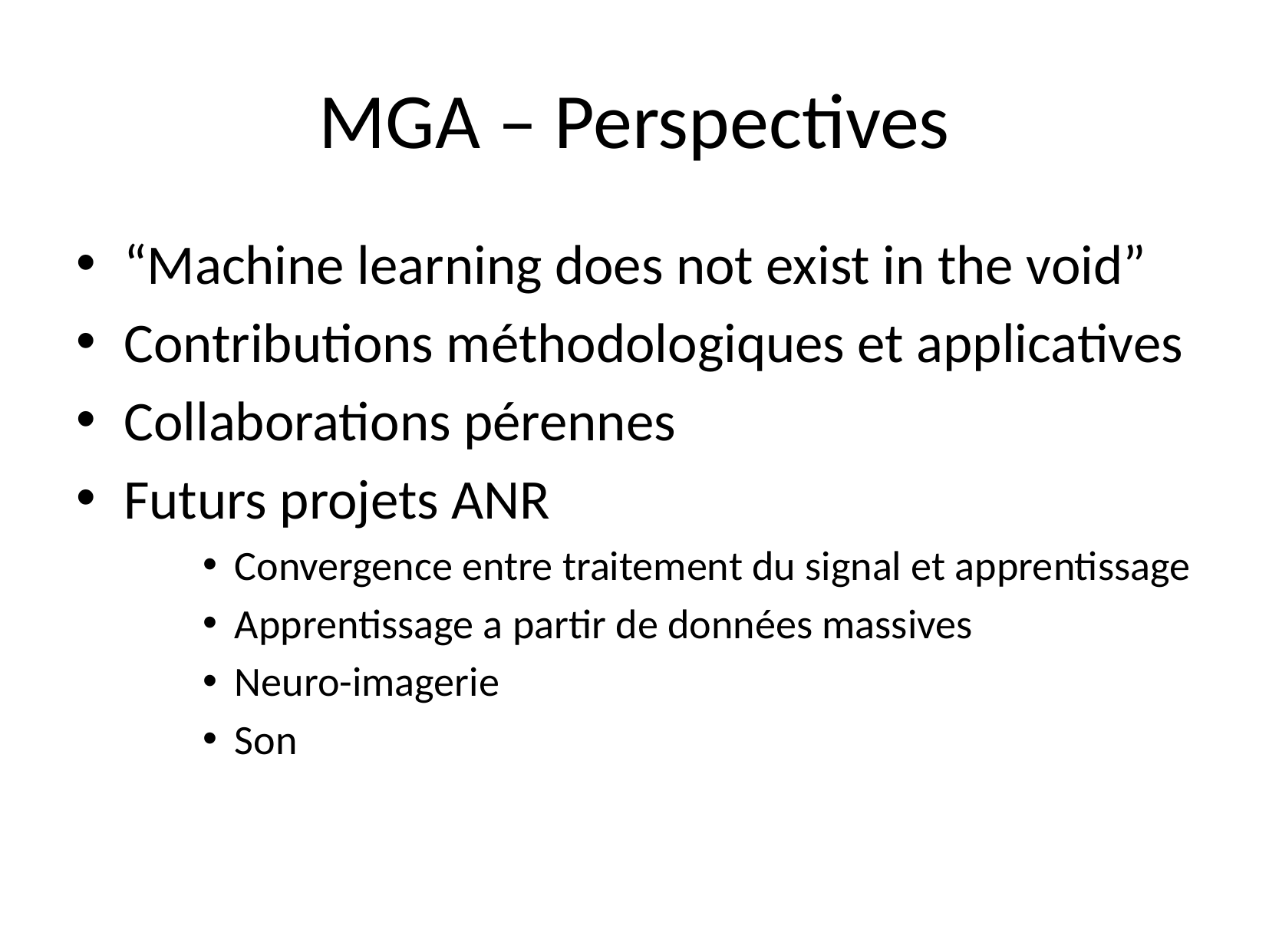

# MGA – Perspectives
“Machine learning does not exist in the void”
Contributions méthodologiques et applicatives
Collaborations pérennes
Futurs projets ANR
Convergence entre traitement du signal et apprentissage
Apprentissage a partir de données massives
Neuro-imagerie
Son